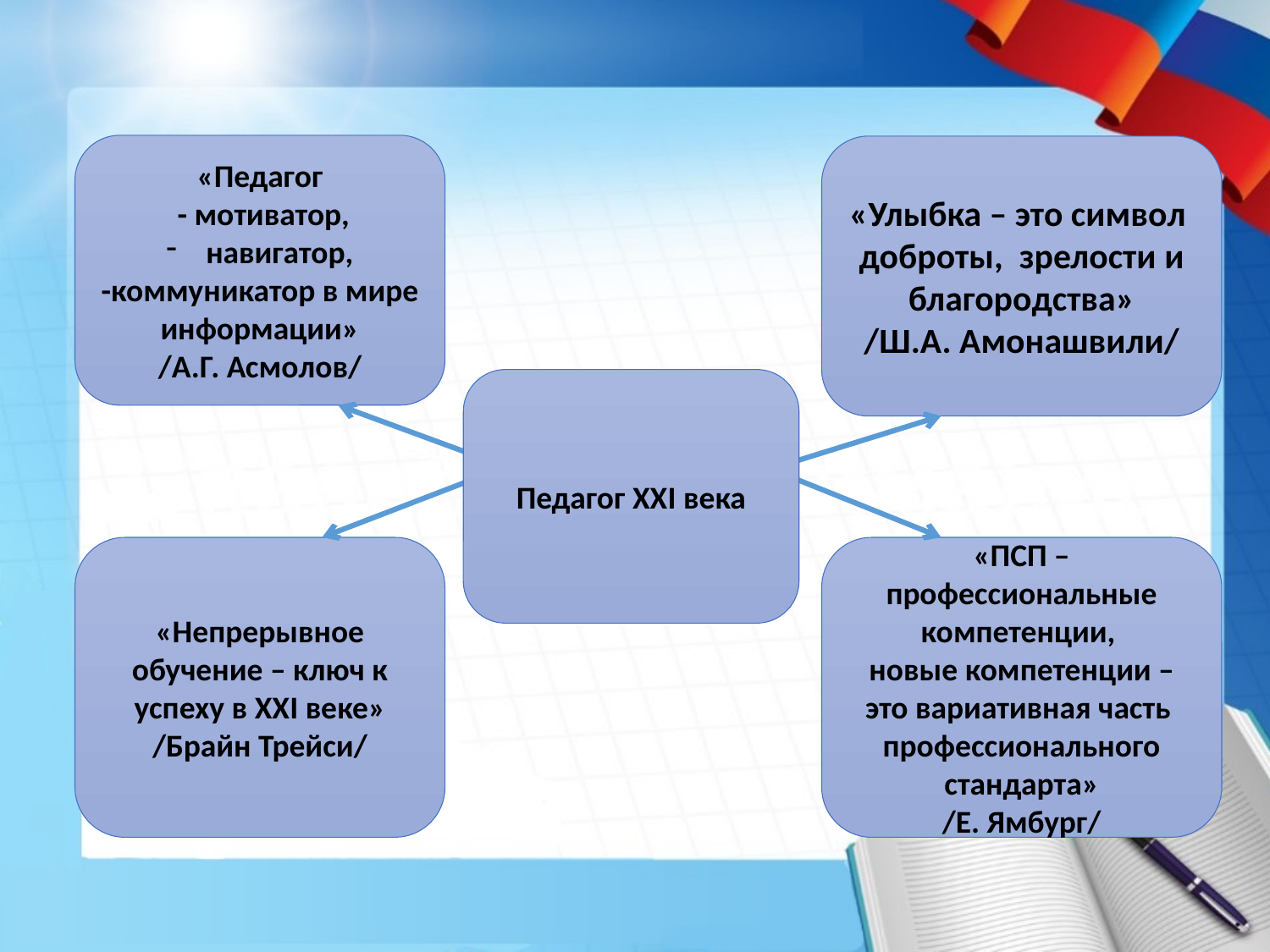

«Педагог
 - мотиватор,
навигатор,
-коммуникатор в мире информации»
/А.Г. Асмолов/
«Улыбка – это символ  доброты,  зрелости и благородства»
/Ш.А. Амонашвили/
Педагог XXI века
«Непрерывное обучение – ключ к успеху в XXI веке»
/Брайн Трейси/
«ПСП – профессиональные компетенции,
новые компетенции – это вариативная часть  профессионального стандарта»
/Е. Ямбург/